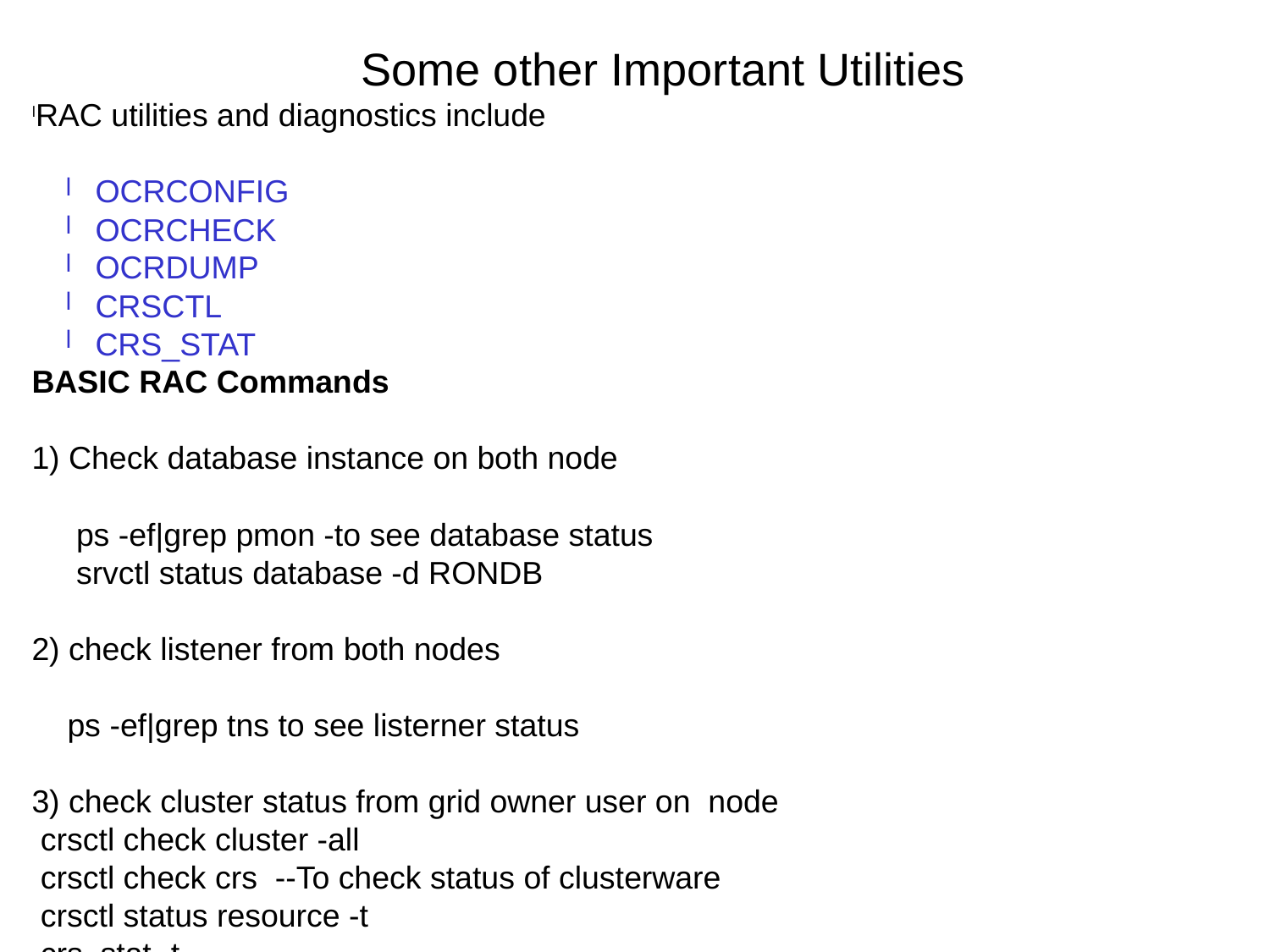

Some other Important Utilities
RAC utilities and diagnostics include

OCRCONFIG
OCRCHECK
OCRDUMP
CRSCTL
CRS_STAT
BASIC RAC Commands

1) Check database instance on both node

     ps -ef|grep pmon -to see database status
     srvctl status database -d RONDB

2) check listener from both nodes

    ps -ef|grep tns to see listerner status

3) check cluster status from grid owner user on  node
 crsctl check cluster -all
 crsctl check crs  --To check status of clusterware
 crsctl status resource -t
 crs_stat -t